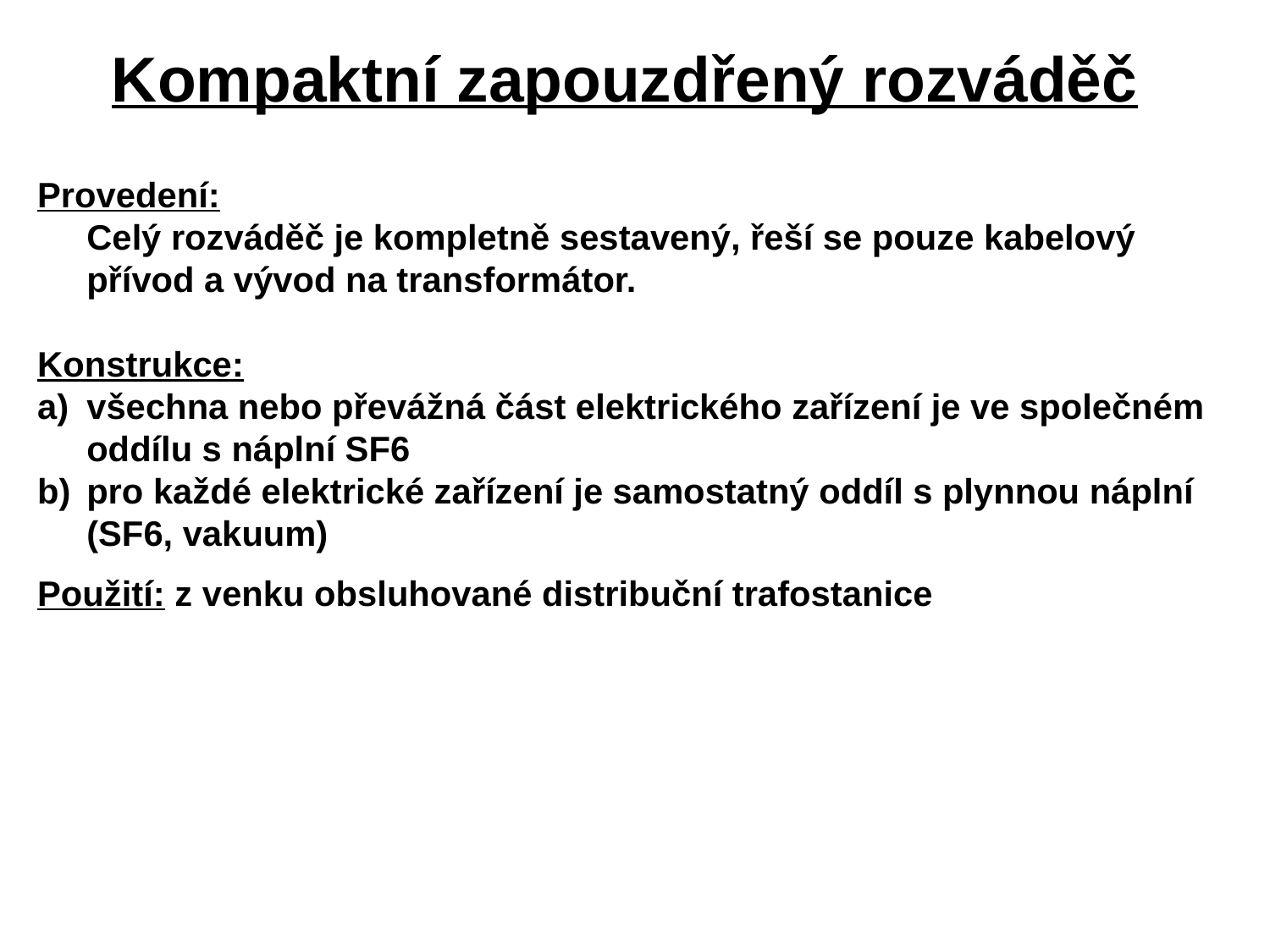

# Kompaktní zapouzdřený rozváděč
Provedení:
	Celý rozváděč je kompletně sestavený, řeší se pouze kabelový přívod a vývod na transformátor.

Konstrukce:
a)	všechna nebo převážná část elektrického zařízení je ve společném oddílu s náplní SF6
b)	pro každé elektrické zařízení je samostatný oddíl s plynnou náplní (SF6, vakuum)
Použití: z venku obsluhované distribuční trafostanice